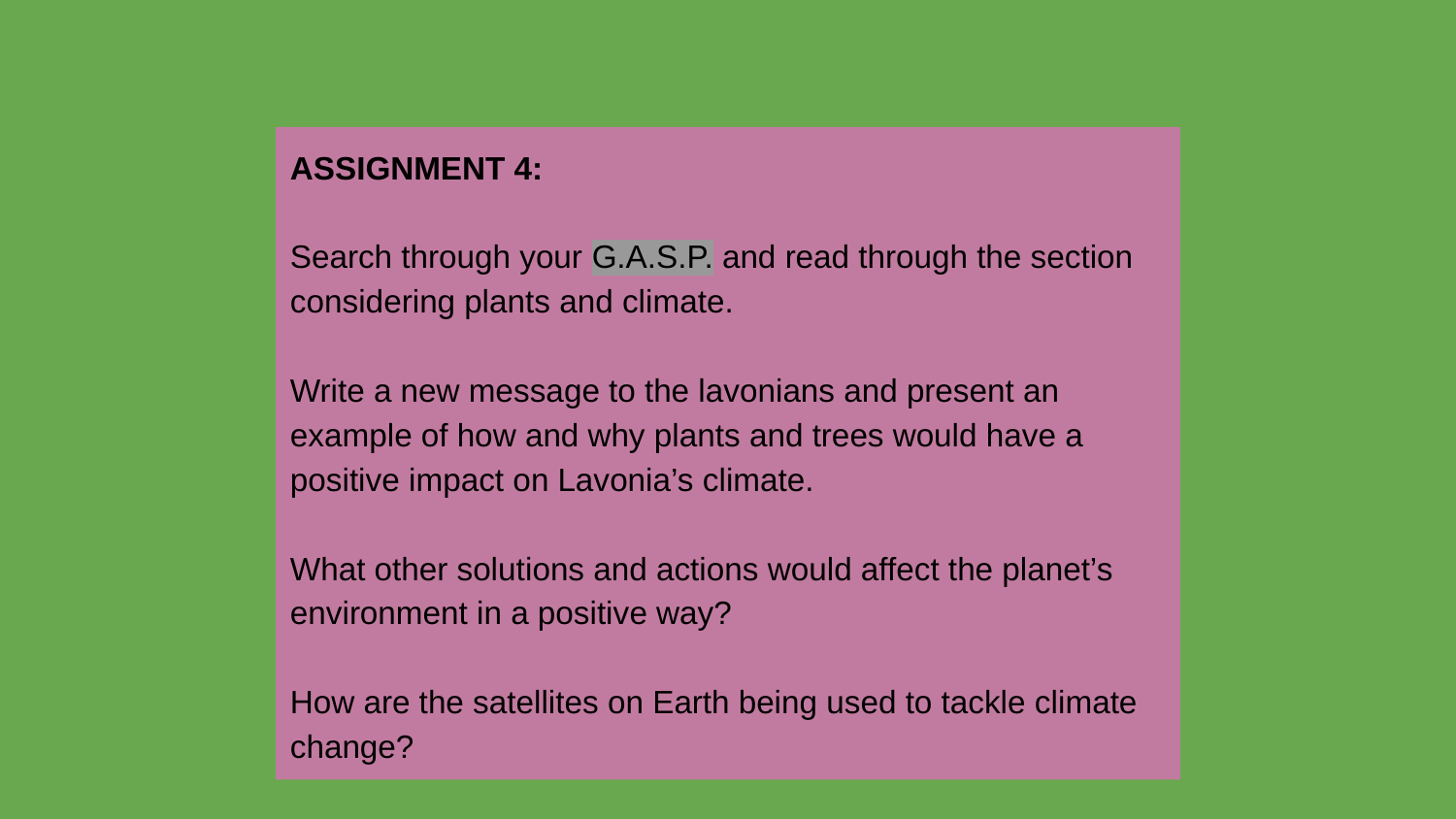

ASSIGNMENT 4:

Search through your G.A.S.P. and read through the section considering plants and climate.

Write a new message to the lavonians and present an example of how and why plants and trees would have a positive impact on Lavonia’s climate.

What other solutions and actions would affect the planet’s environment in a positive way?

How are the satellites on Earth being used to tackle climate change?